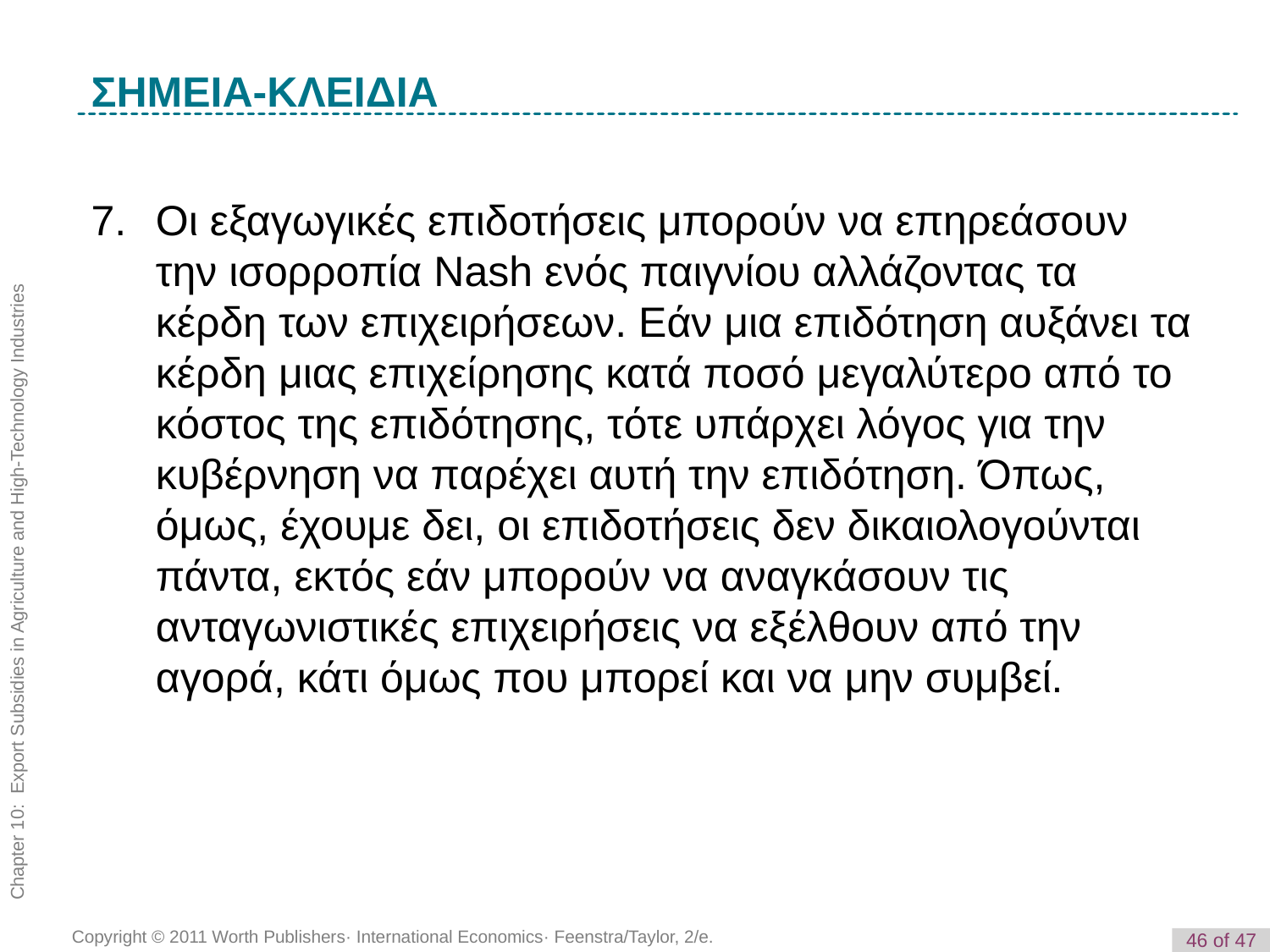

K e y   T e r m
ΣΗΜΕΙΑ-ΚΛΕΙΔΙΑ
7. 	Οι εξαγωγικές επιδοτήσεις μπορούν να επηρεάσουν την ισορροπία Nash ενός παιγνίου αλλάζοντας τα κέρδη των επιχειρήσεων. Εάν μια επιδότηση αυξάνει τα κέρδη μιας επιχείρησης κατά ποσό μεγαλύτερο από το κόστος της επιδότησης, τότε υπάρχει λόγος για την κυβέρνηση να παρέχει αυτή την επιδότηση. Όπως, όμως, έχουμε δει, οι επιδοτήσεις δεν δικαιολογούνται πάντα, εκτός εάν μπορούν να αναγκάσουν τις ανταγωνιστικές επιχειρήσεις να εξέλθουν από την αγορά, κάτι όμως που μπορεί και να μην συμβεί.